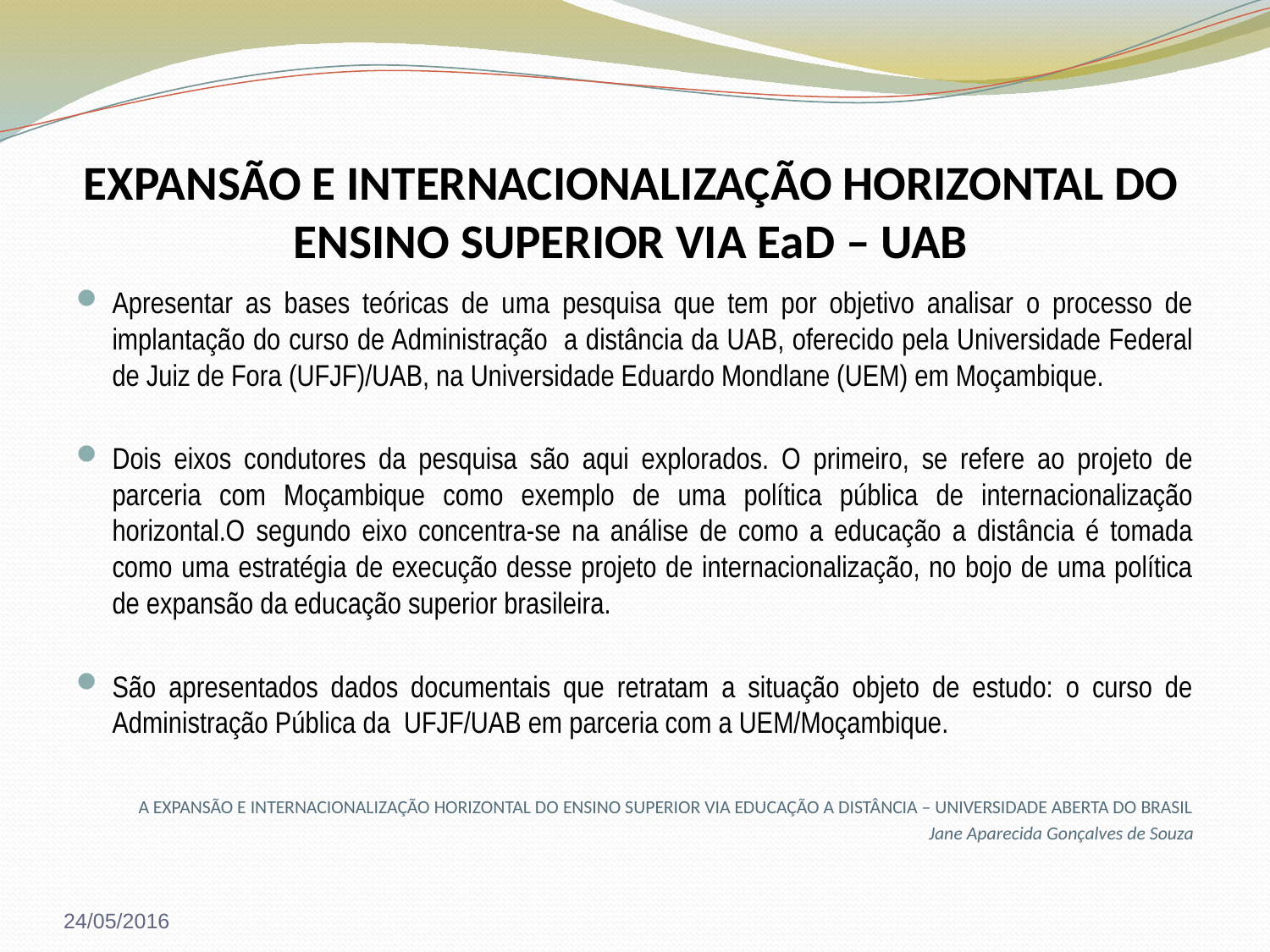

# EXPANSÃO E INTERNACIONALIZAÇÃO HORIZONTAL DO ENSINO SUPERIOR VIA EaD – UAB
Apresentar as bases teóricas de uma pesquisa que tem por objetivo analisar o processo de implantação do curso de Administração  a distância da UAB, oferecido pela Universidade Federal de Juiz de Fora (UFJF)/UAB, na Universidade Eduardo Mondlane (UEM) em Moçambique.

Dois eixos condutores da pesquisa são aqui explorados. O primeiro, se refere ao projeto de parceria com Moçambique como exemplo de uma política pública de internacionalização horizontal.O segundo eixo concentra-se na análise de como a educação a distância é tomada como uma estratégia de execução desse projeto de internacionalização, no bojo de uma política de expansão da educação superior brasileira.

São apresentados dados documentais que retratam a situação objeto de estudo: o curso de Administração Pública da  UFJF/UAB em parceria com a UEM/Moçambique.

A EXPANSÃO E INTERNACIONALIZAÇÃO HORIZONTAL DO ENSINO SUPERIOR VIA EDUCAÇÃO A DISTÂNCIA – UNIVERSIDADE ABERTA DO BRASIL
Jane Aparecida Gonçalves de Souza

24/05/2016